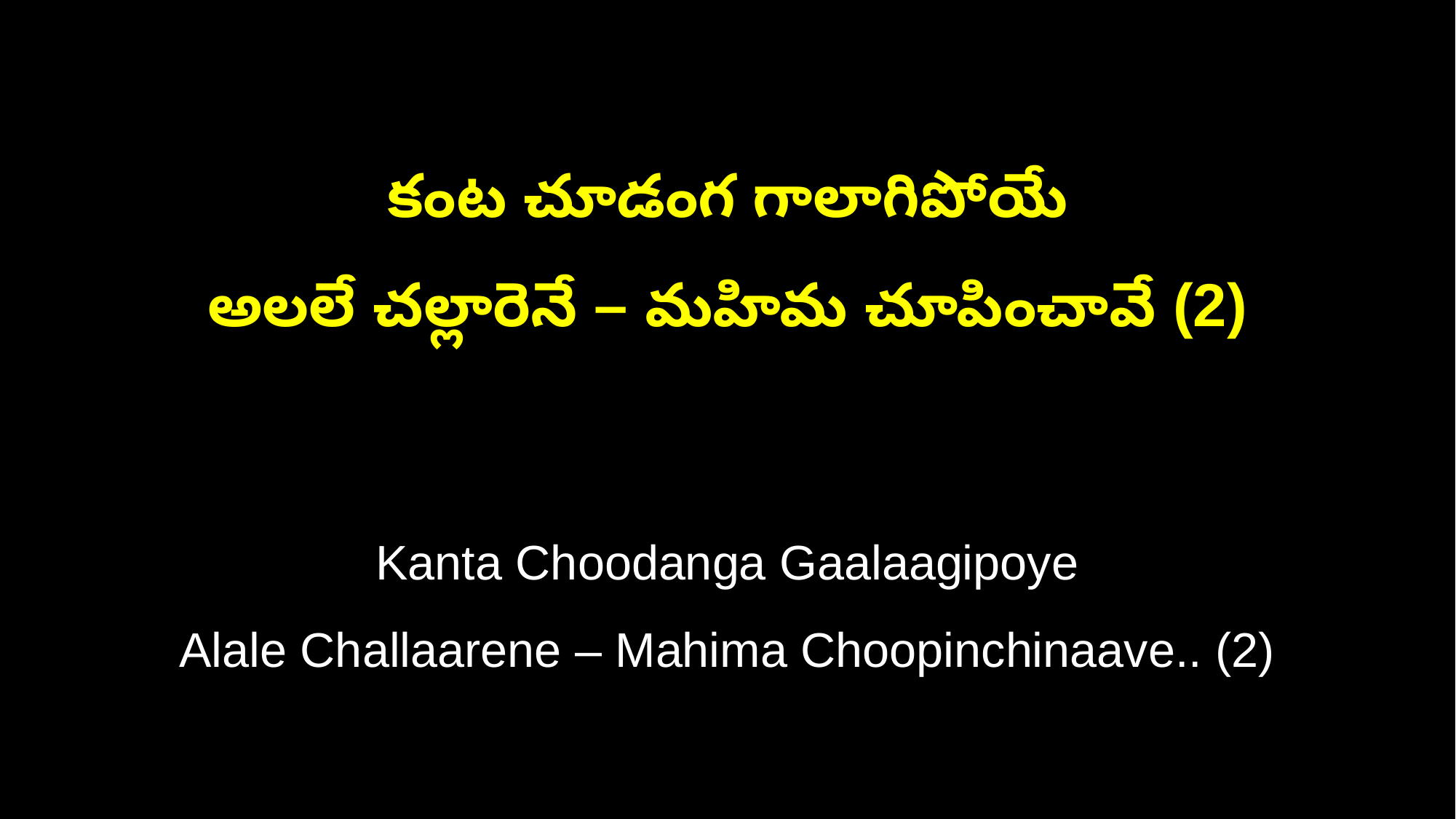

కంట చూడంగ గాలాగిపోయే
అలలే చల్లారెనే – మహిమ చూపించావే (2)
Kanta Choodanga Gaalaagipoye
Alale Challaarene – Mahima Choopinchinaave.. (2)